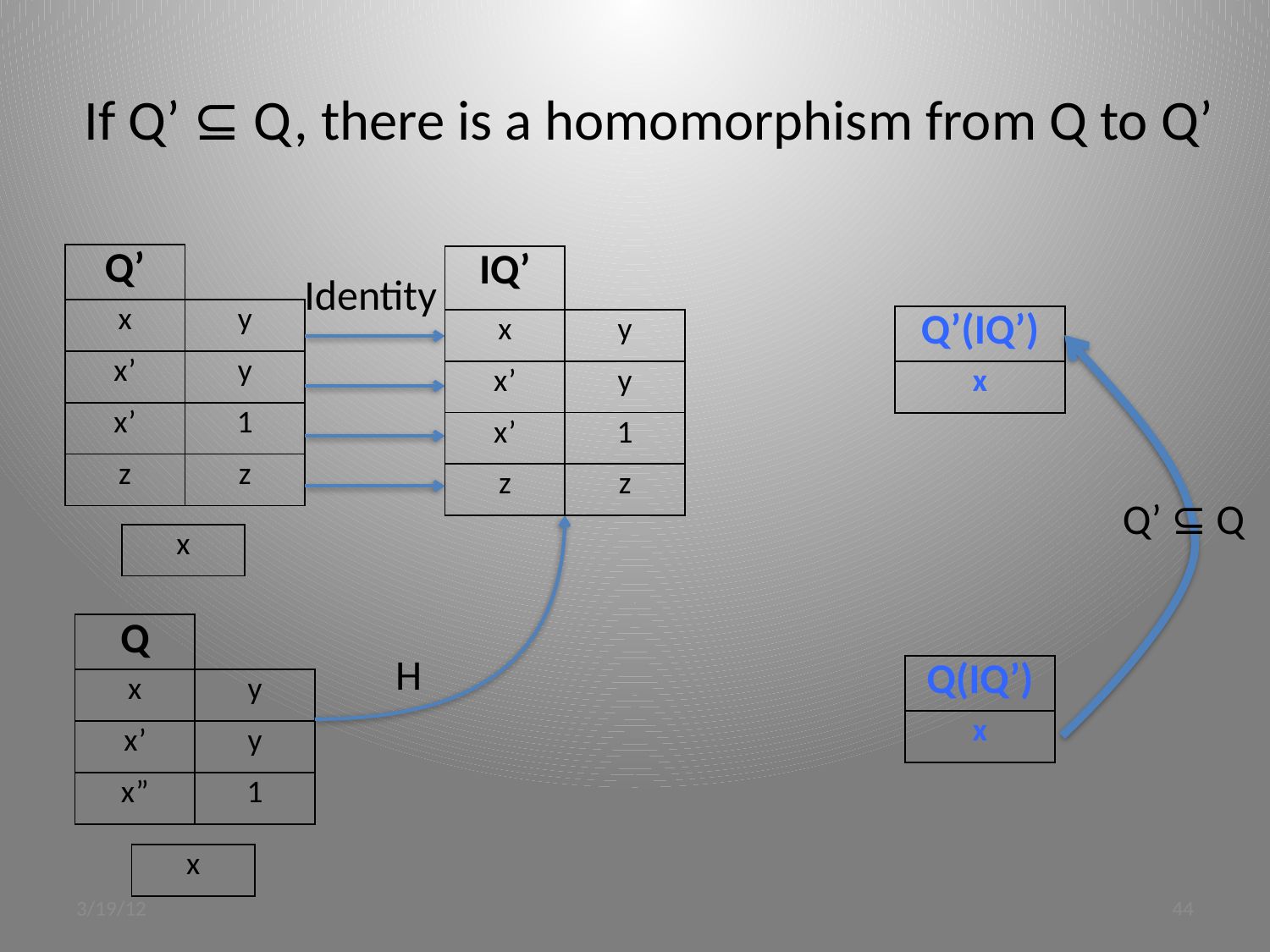

# If Q’ ⊆ Q, there is a homomorphism from Q to Q’
| Q’ |  |
| --- | --- |
| x | y |
| x’ | y |
| x’ | 1 |
| z | z |
| IQ’ |  |
| --- | --- |
| x | y |
| x’ | y |
| x’ | 1 |
| z | z |
Identity
| Q’(IQ’) |
| --- |
| x |

Q’ ⊆ Q
| x |
| --- |
| Q |  |
| --- | --- |
| x | y |
| x’ | y |
| x” | 1 |
H
| Q(IQ’) |
| --- |
| x |
| x |
| --- |
3/19/12
3/19/12
44
44